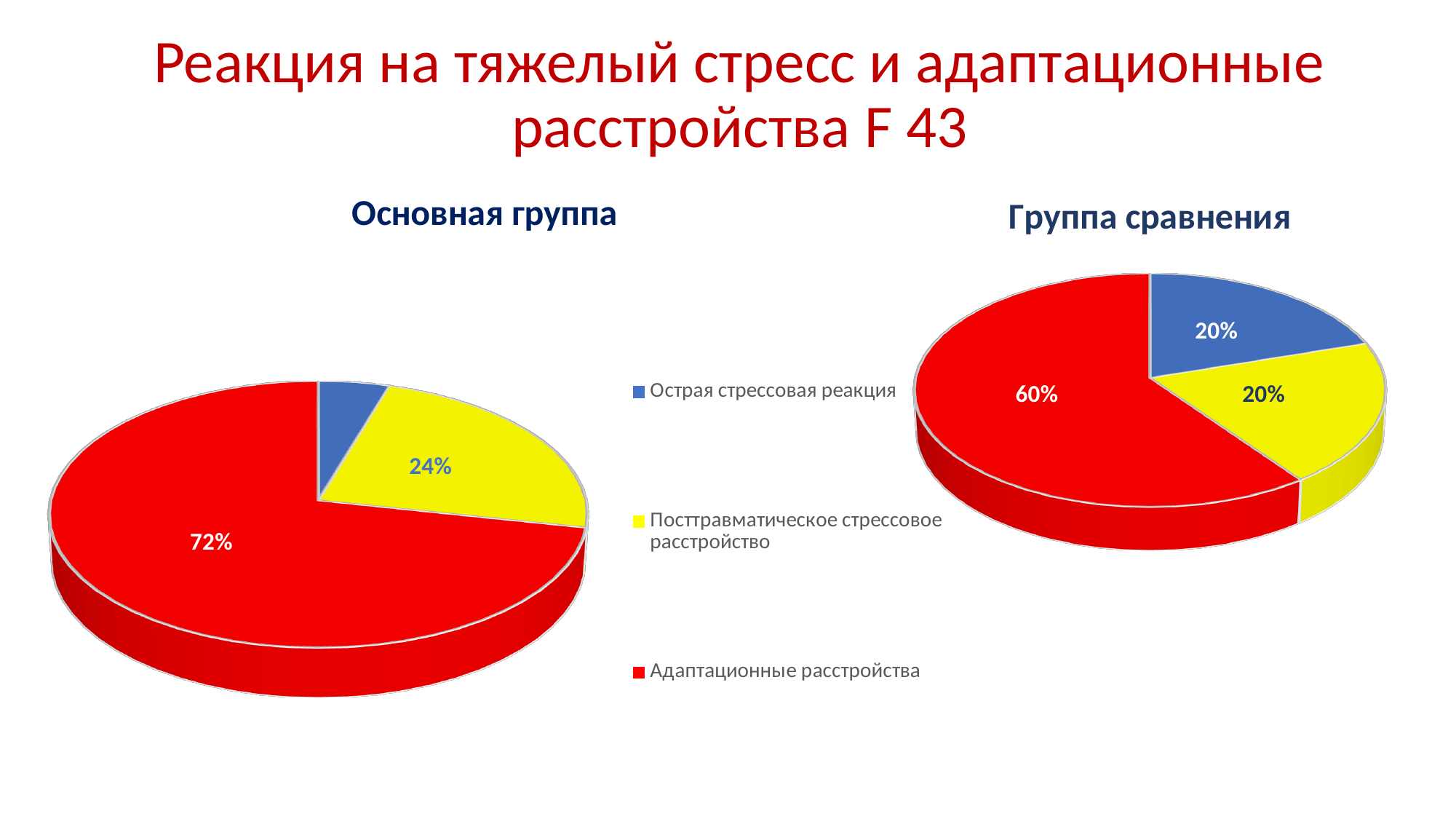

# Реакция на тяжелый стресс и адаптационные расстройства F 43

[unsupported chart]

[unsupported chart]